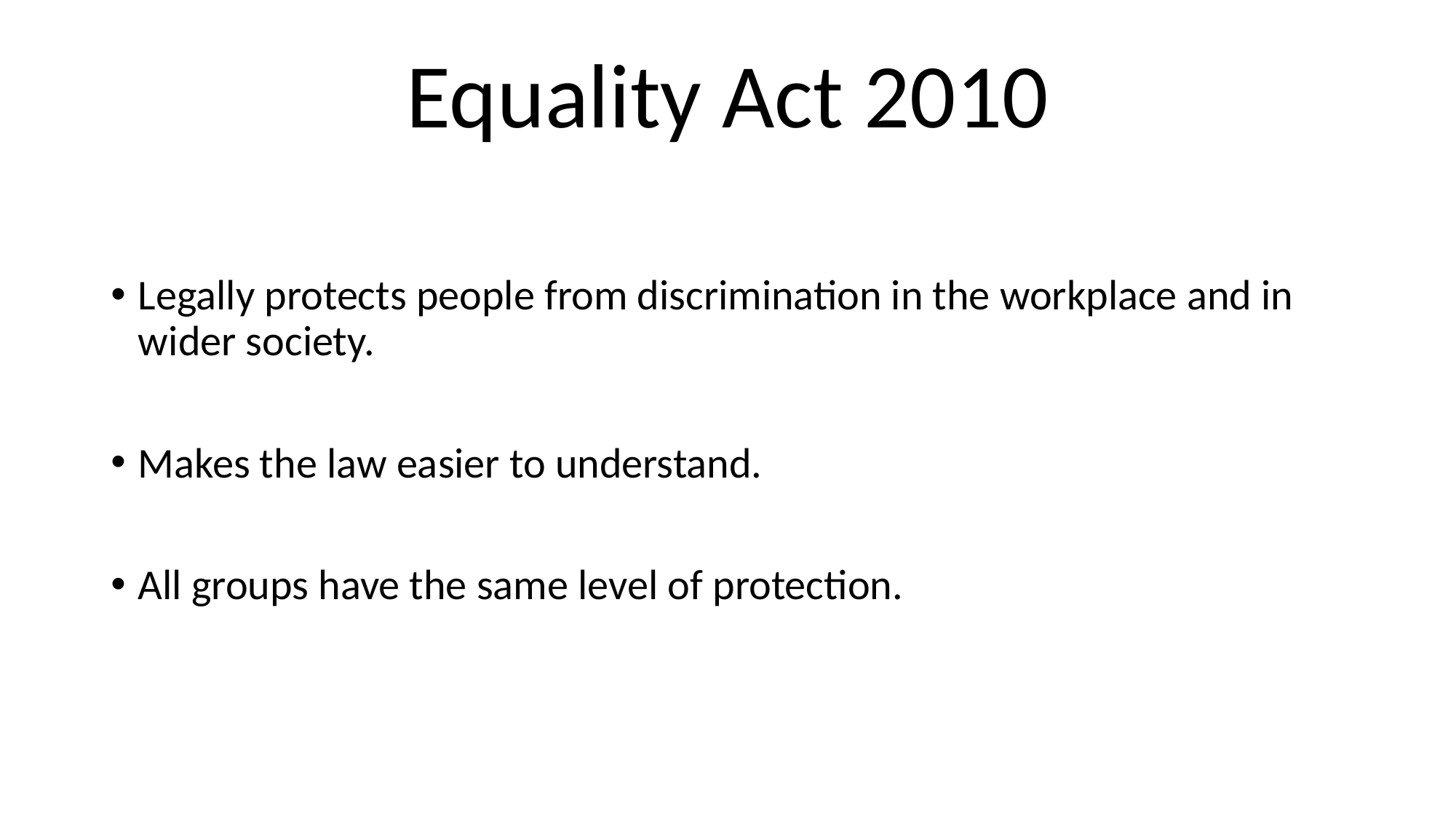

# Equality Act 2010

Legally protects people from discrimination in the workplace and in wider society.

Makes the law easier to understand.

All groups have the same level of protection.